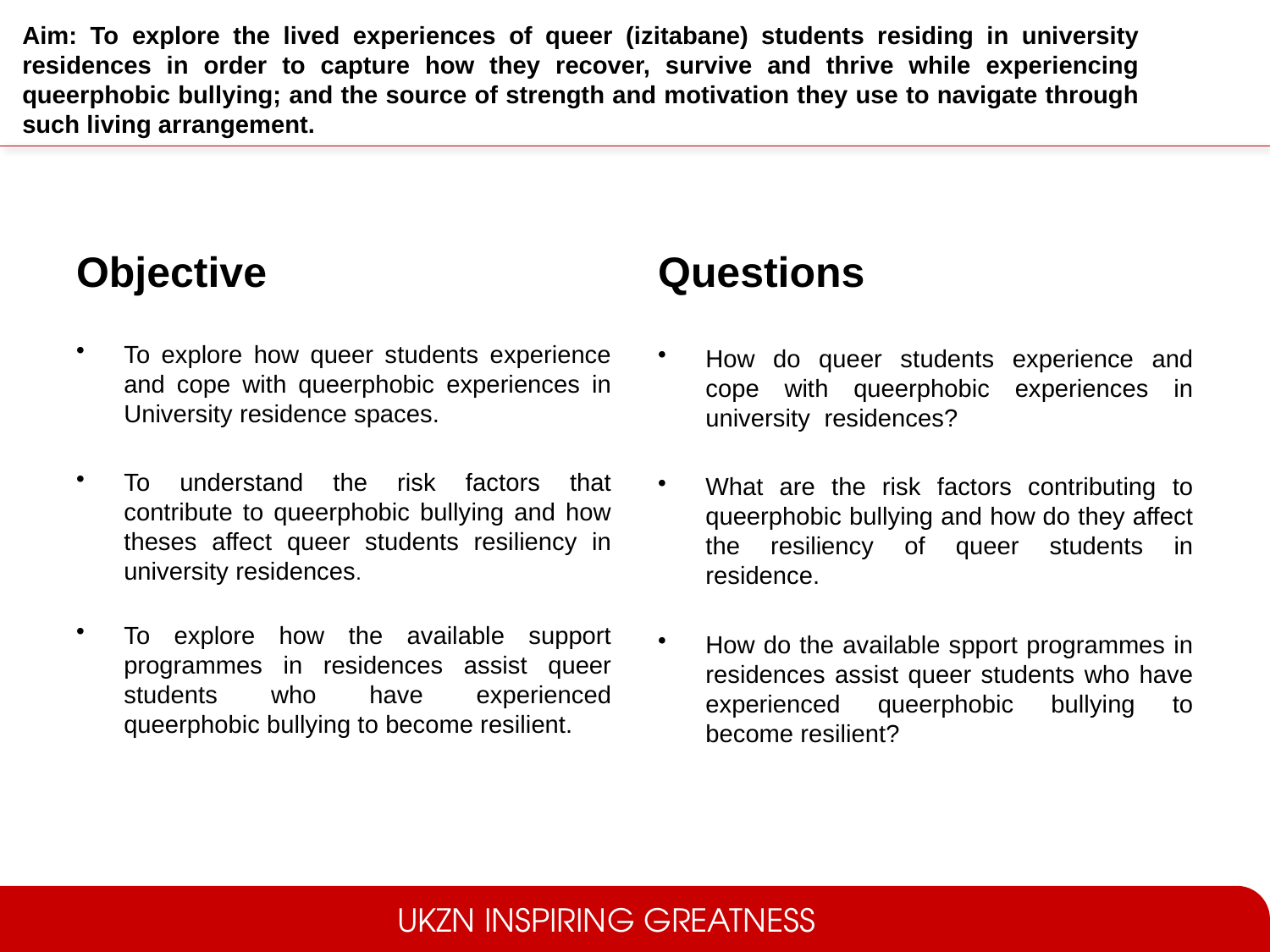

# Aim: To explore the lived experiences of queer (izitabane) students residing in university residences in order to capture how they recover, survive and thrive while experiencing queerphobic bullying; and the source of strength and motivation they use to navigate through such living arrangement.
Objective
Questions

To explore how queer students experience and cope with queerphobic experiences in University residence spaces.

To understand the risk factors that contribute to queerphobic bullying and how theses affect queer students resiliency in university residences.

To explore how the available support programmes in residences assist queer students who have experienced queerphobic bullying to become resilient.

How do queer students experience and cope with queerphobic experiences in university  residences?

What are the risk factors contributing to queerphobic bullying and how do they affect the resiliency of queer students in residence.

How do the available spport programmes in residences assist queer students who have experienced queerphobic bullying to become resilient?